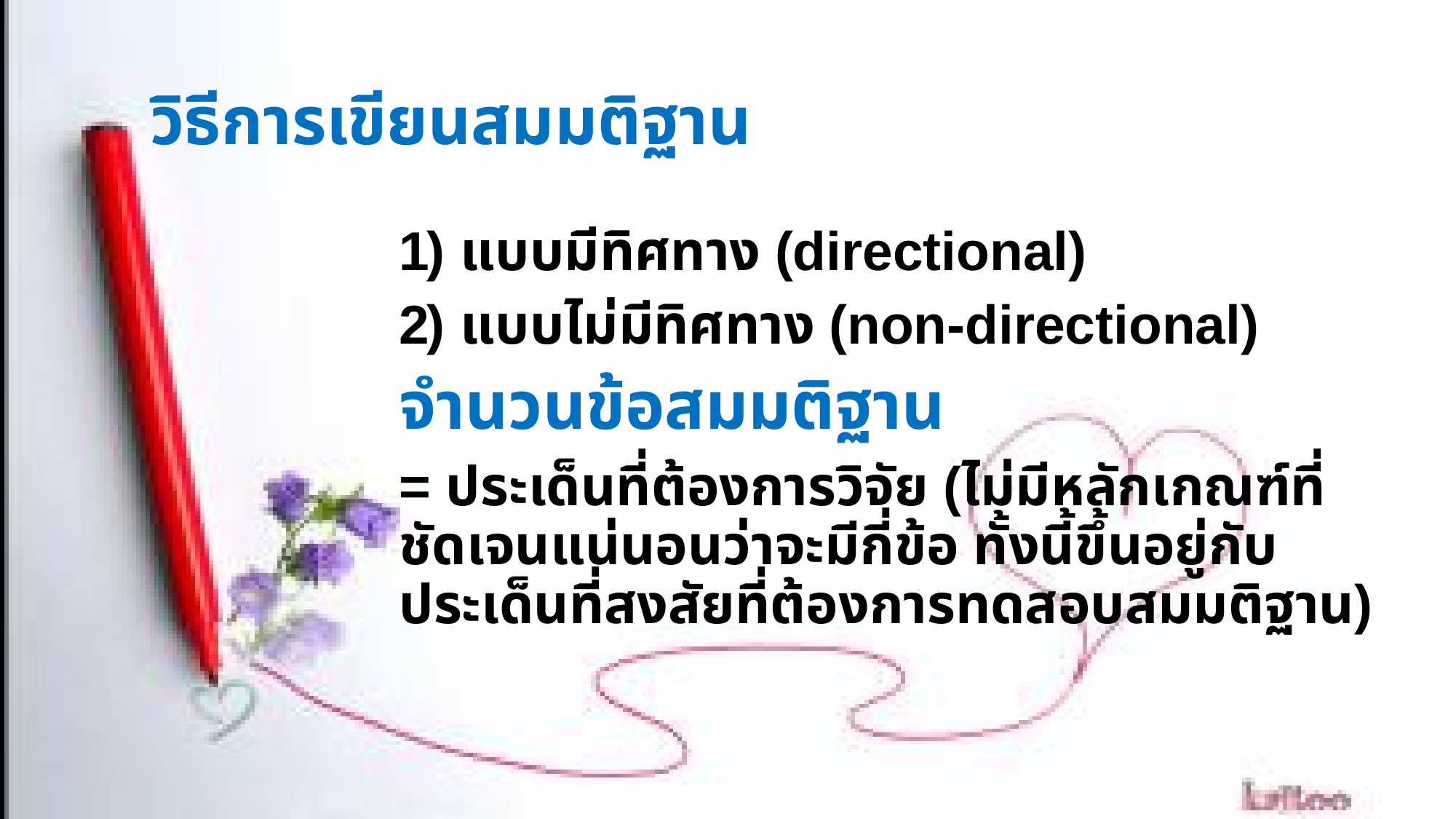

# วิธีการเขียนสมมติฐาน

แบบมีทิศทาง (directional)
แบบไม่มีทิศทาง (non-directional)
จำนวนข้อสมมติฐาน
= ประเด็นที่ต้องการวิจัย (ไม่มีหลักเกณฑ์ที่ชัดเจนแน่นอนว่าจะมีกี่ข้อ ทั้งนี้ขึ้นอยู่กับประเด็นที่สงสัยที่ต้องการทดสอบสมมติฐาน)